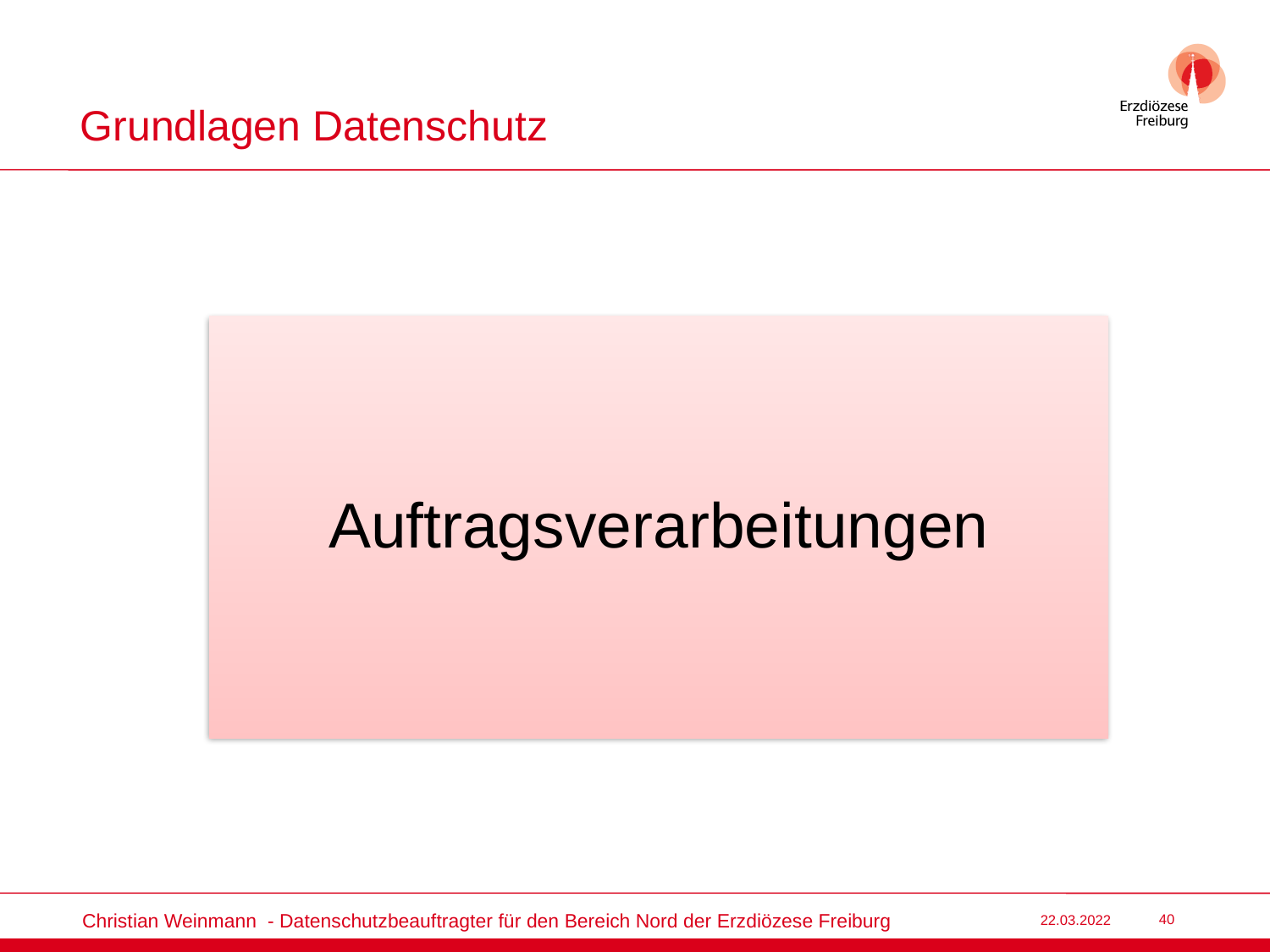

# Grundlagen Datenschutz
Auftragsverarbeitungen
Christian Weinmann  - Datenschutzbeauftragter für den Bereich Nord der Erzdiözese Freiburg
22.03.2022